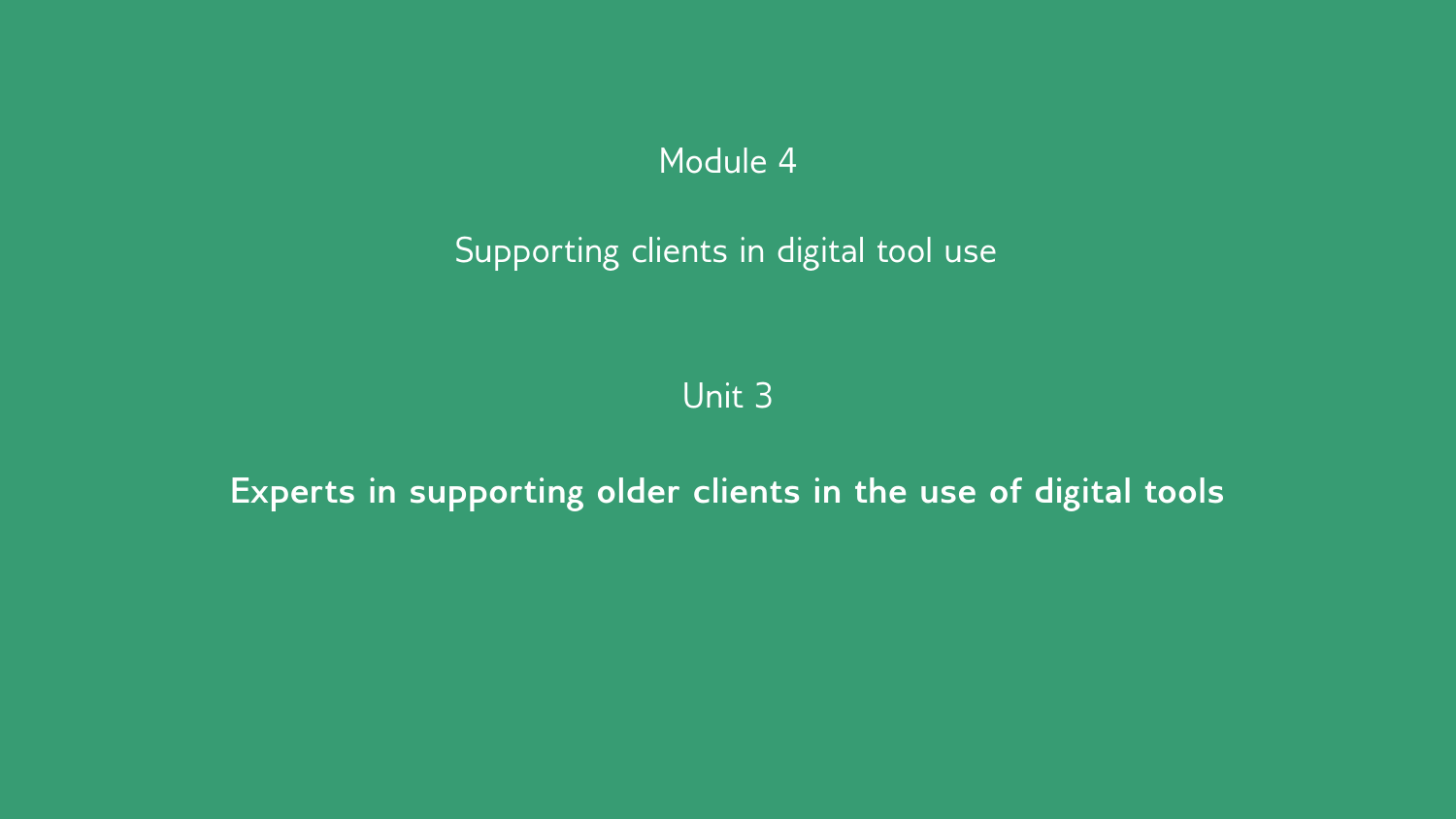

Module 4
Supporting clients in digital tool use
Unit 3
Experts in supporting older clients in the use of digital tools